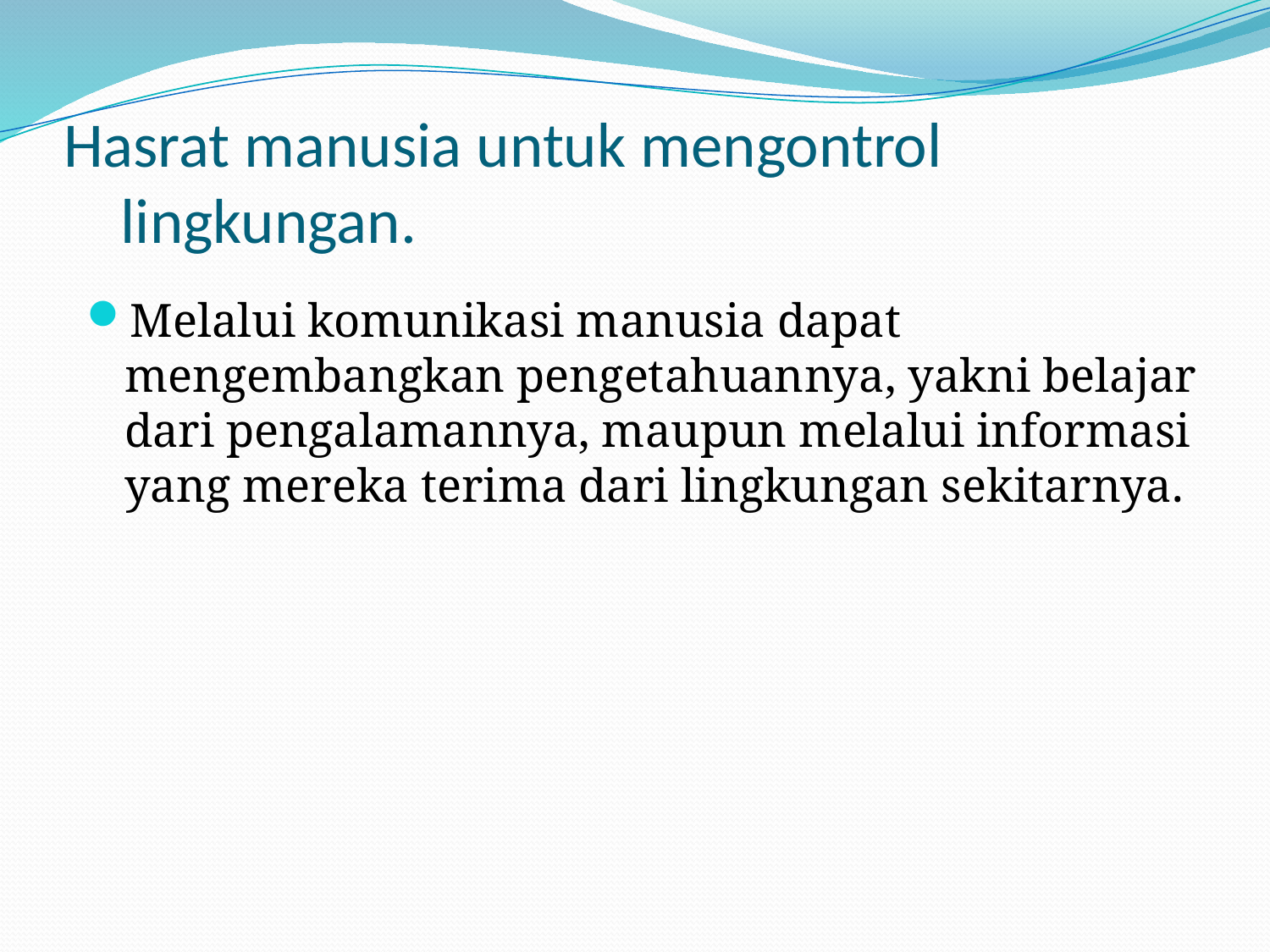

# Hasrat manusia untuk mengontrol lingkungan.
Melalui komunikasi manusia dapat mengembangkan pengetahuannya, yakni belajar dari pengalamannya, maupun melalui informasi yang mereka terima dari lingkungan sekitarnya.